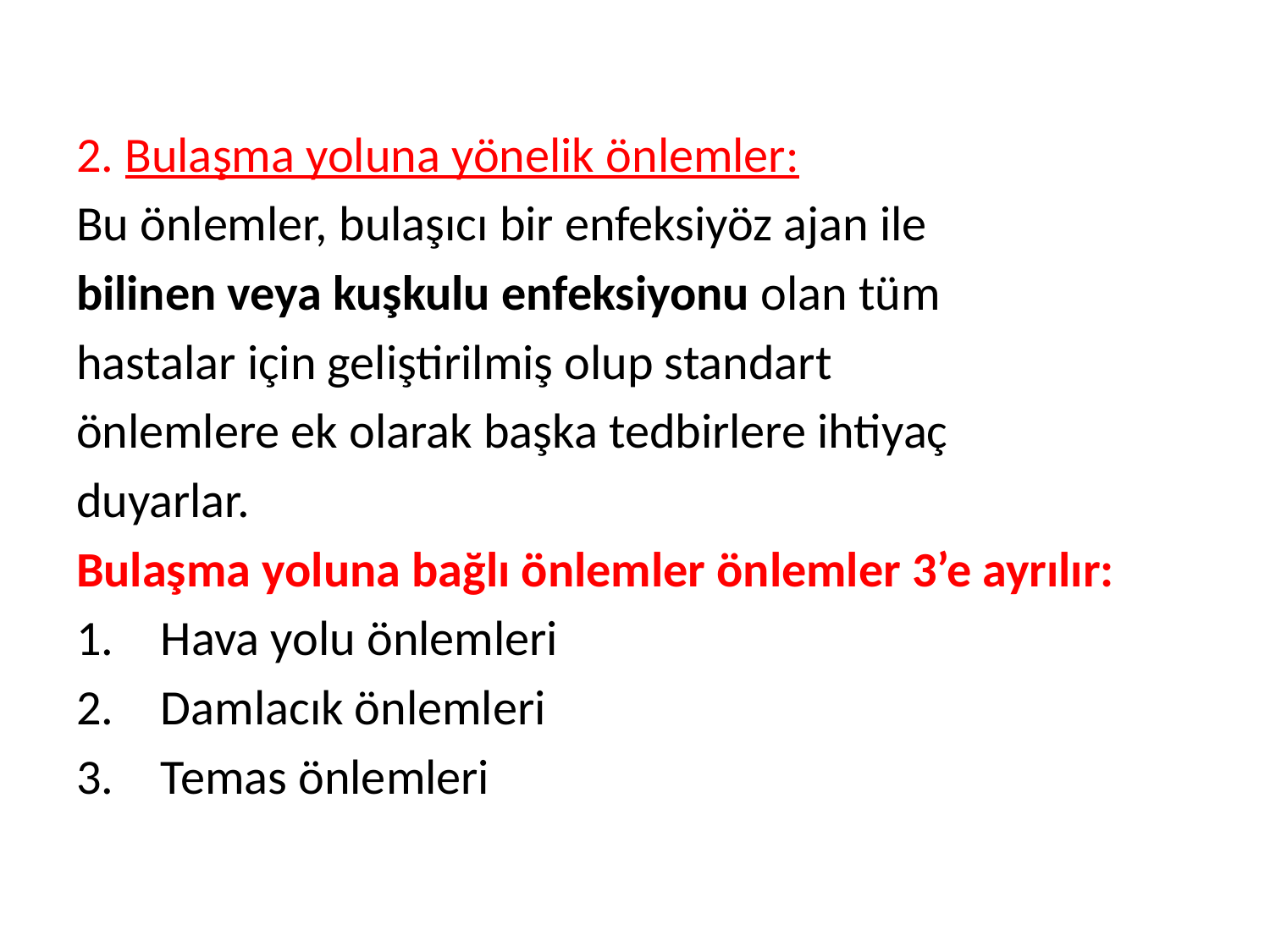

2. Bulaşma yoluna yönelik önlemler:
Bu önlemler, bulaşıcı bir enfeksiyöz ajan ile
bilinen veya kuşkulu enfeksiyonu olan tüm
hastalar için geliştirilmiş olup standart
önlemlere ek olarak başka tedbirlere ihtiyaç
duyarlar.
Bulaşma yoluna bağlı önlemler önlemler 3’e ayrılır:
Hava yolu önlemleri
Damlacık önlemleri
Temas önlemleri